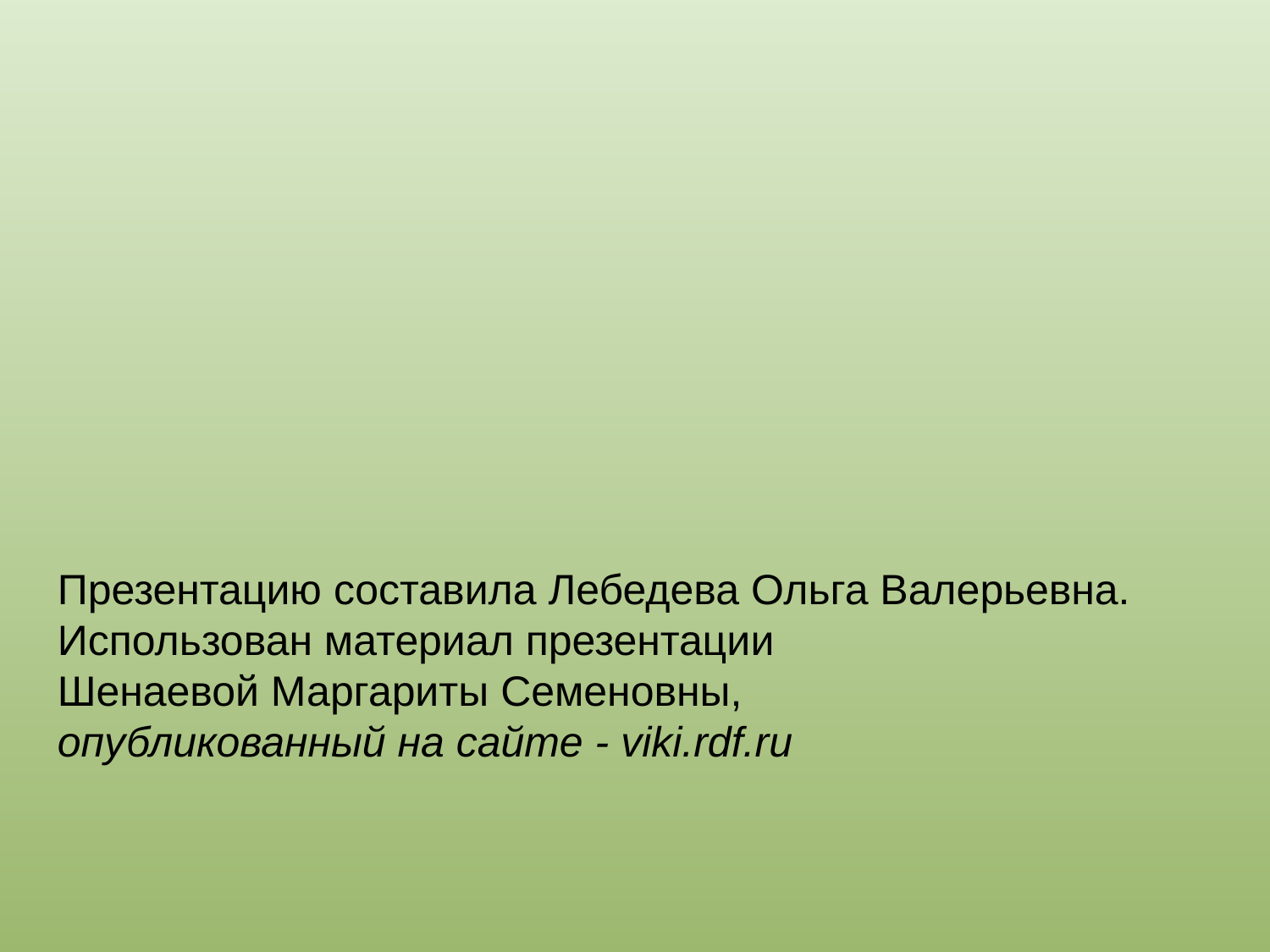

Презентацию составила Лебедева Ольга Валерьевна.
Использован материал презентации
Шенаевой Маргариты Семеновны,
опубликованный на сайте - viki.rdf.ru